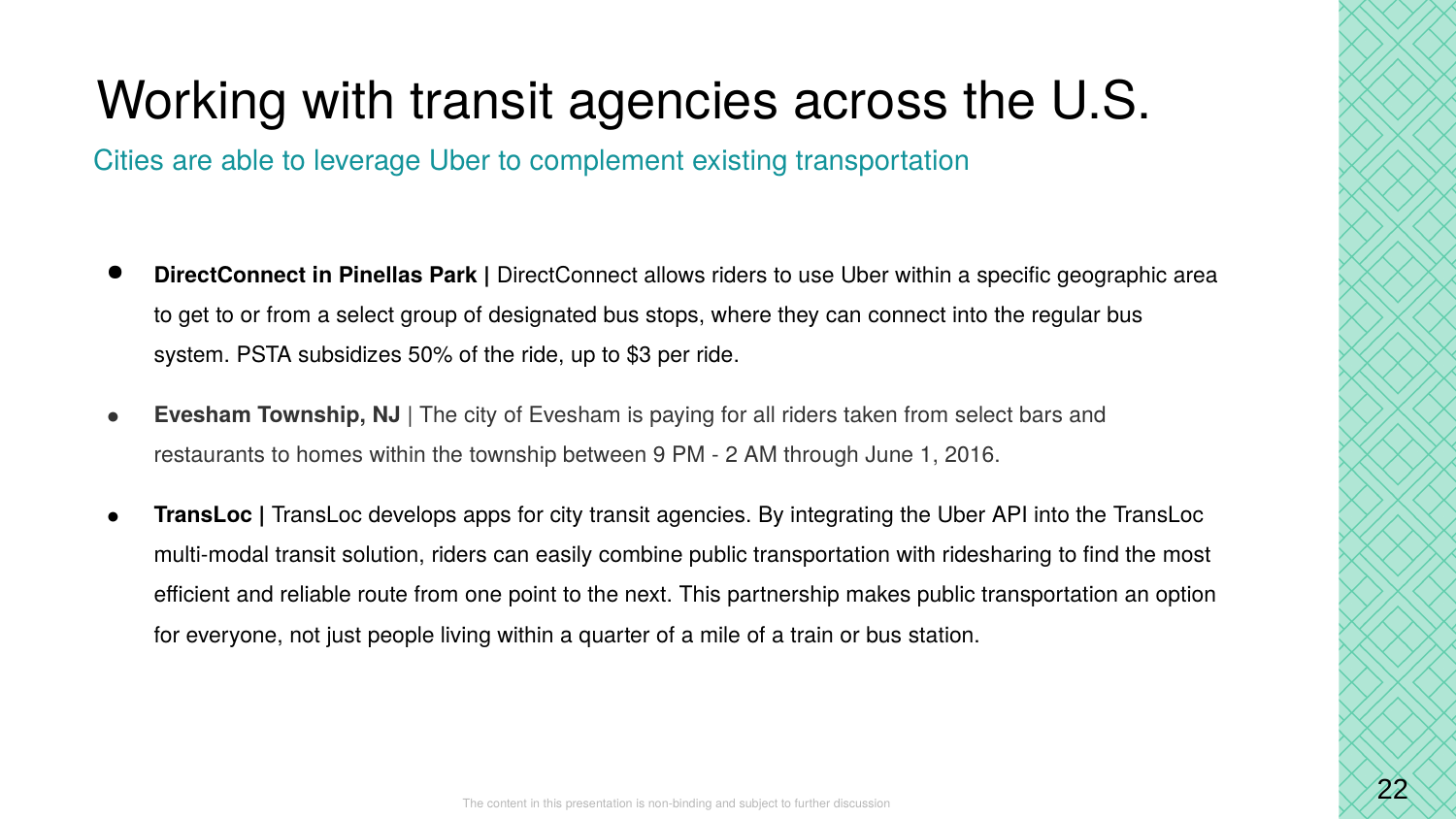

# Working with transit agencies across the U.S.
Cities are able to leverage Uber to complement existing transportation

DirectConnect in Pinellas Park | DirectConnect allows riders to use Uber within a specific geographic area to get to or from a select group of designated bus stops, where they can connect into the regular bus system. PSTA subsidizes 50% of the ride, up to $3 per ride.
Evesham Township, NJ | The city of Evesham is paying for all riders taken from select bars and restaurants to homes within the township between 9 PM - 2 AM through June 1, 2016.
TransLoc | TransLoc develops apps for city transit agencies. By integrating the Uber API into the TransLoc multi-modal transit solution, riders can easily combine public transportation with ridesharing to find the most efficient and reliable route from one point to the next. This partnership makes public transportation an option for everyone, not just people living within a quarter of a mile of a train or bus station.

22
The content in this presentation is non-binding and subject to further discussion